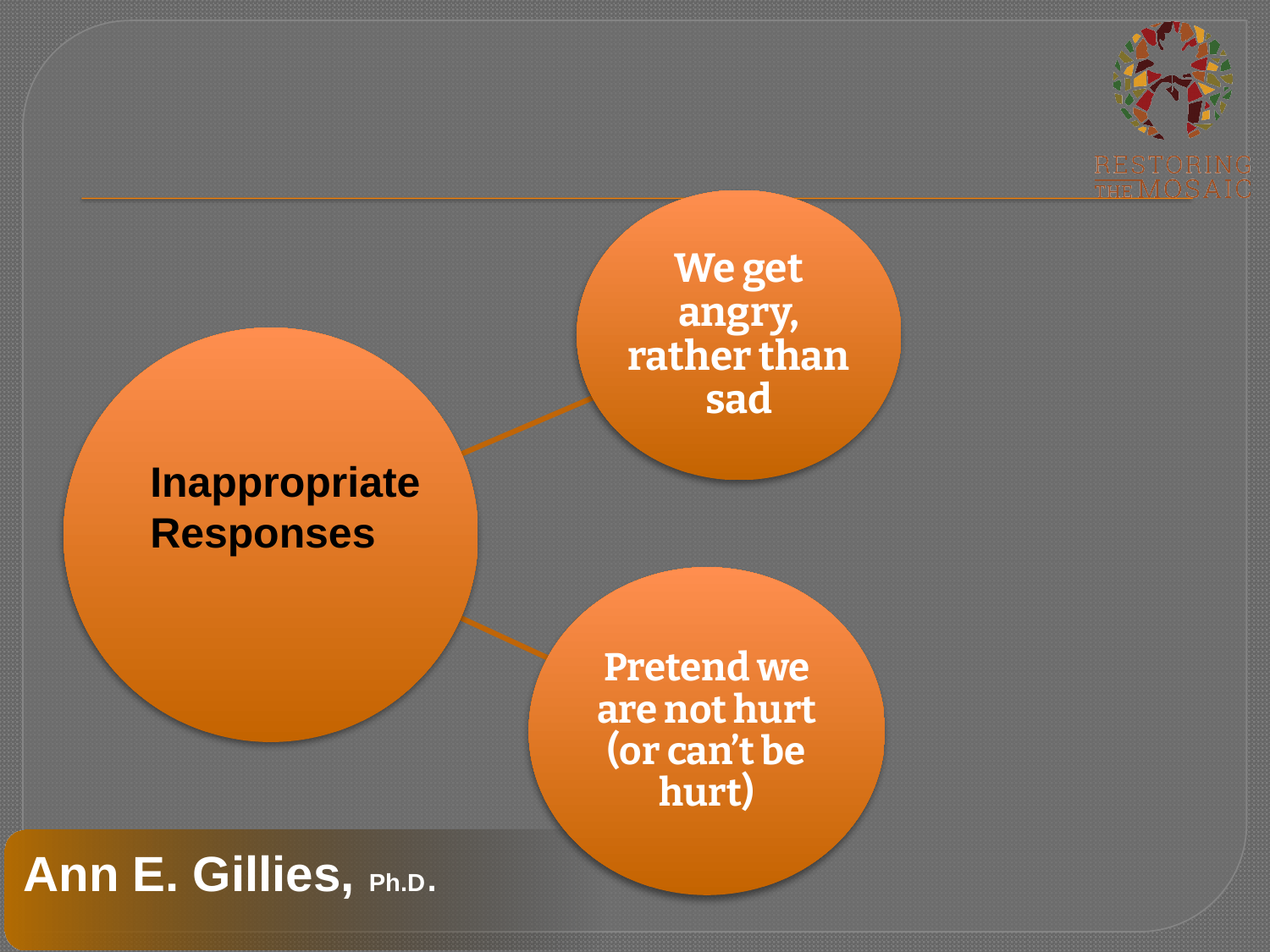

We get angry, rather than sad
Pretend we are not hurt (or can’t be hurt)
Inappropriate
Responses